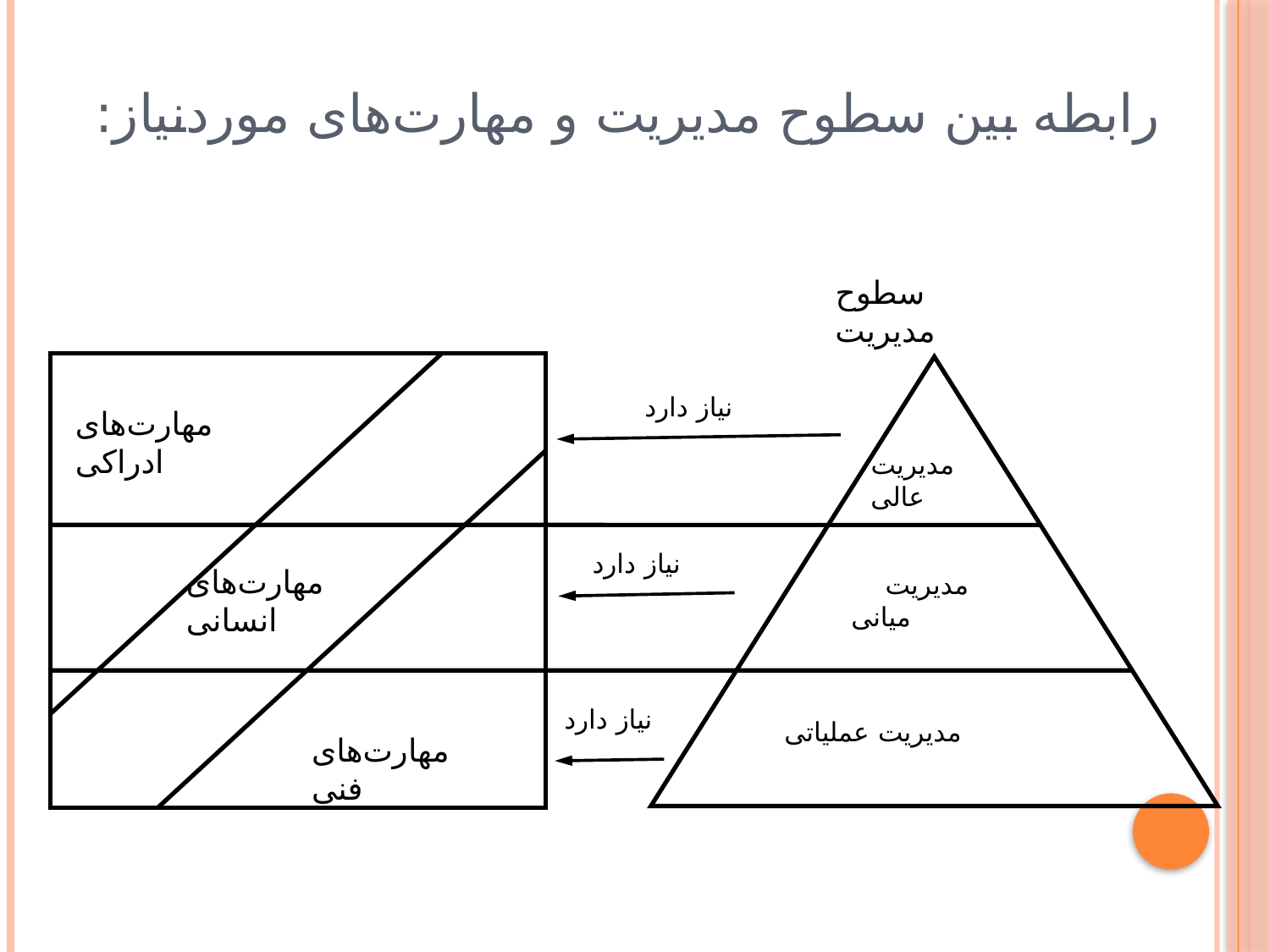

رابطه بین سطوح مدیریت و مهارت‌های موردنیاز:

سطوح مدیریت

نیاز دارد
مهارت‌های ادراکی

مدیریت عالی

نیاز دارد
مهارت‌های انسانی
    مدیریت میانی

نیاز دارد
مدیریت عملیاتی
مهارت‌های فنی